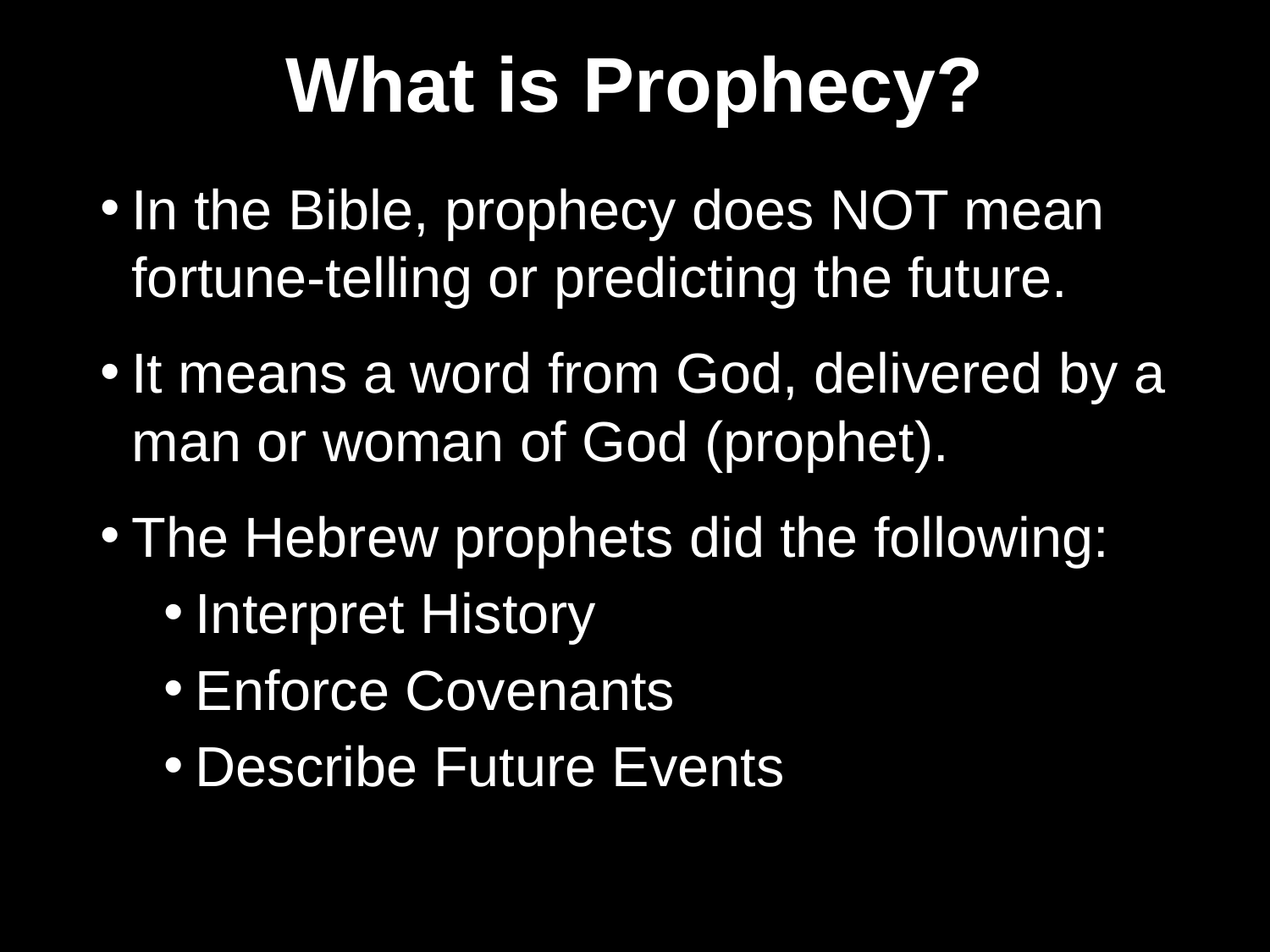

# What is Prophecy?
In the Bible, prophecy does NOT mean fortune-telling or predicting the future.
It means a word from God, delivered by a man or woman of God (prophet).
The Hebrew prophets did the following:
Interpret History
Enforce Covenants
Describe Future Events